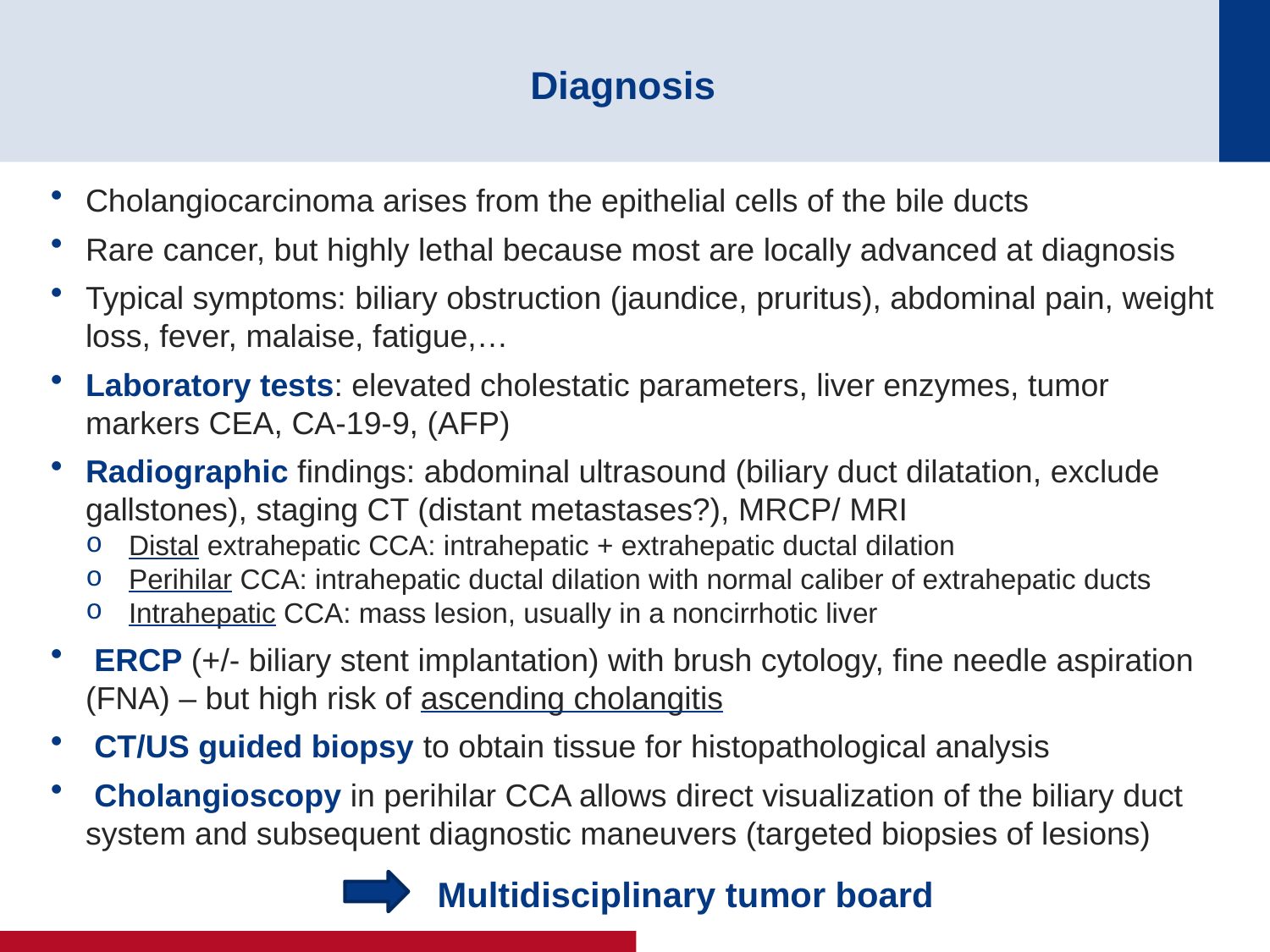

# Diagnosis
Cholangiocarcinoma arises from the epithelial cells of the bile ducts
Rare cancer, but highly lethal because most are locally advanced at diagnosis
Typical symptoms: biliary obstruction (jaundice, pruritus), abdominal pain, weight loss, fever, malaise, fatigue,…
Laboratory tests: elevated cholestatic parameters, liver enzymes, tumor markers CEA, CA-19-9, (AFP)
Radiographic findings: abdominal ultrasound (biliary duct dilatation, exclude gallstones), staging CT (distant metastases?), MRCP/ MRI
Distal extrahepatic CCA: intrahepatic + extrahepatic ductal dilation
Perihilar CCA: intrahepatic ductal dilation with normal caliber of extrahepatic ducts
Intrahepatic CCA: mass lesion, usually in a noncirrhotic liver
 ERCP (+/- biliary stent implantation) with brush cytology, fine needle aspiration (FNA) – but high risk of ascending cholangitis
 CT/US guided biopsy to obtain tissue for histopathological analysis
 Cholangioscopy in perihilar CCA allows direct visualization of the biliary duct system and subsequent diagnostic maneuvers (targeted biopsies of lesions)
Multidisciplinary tumor board